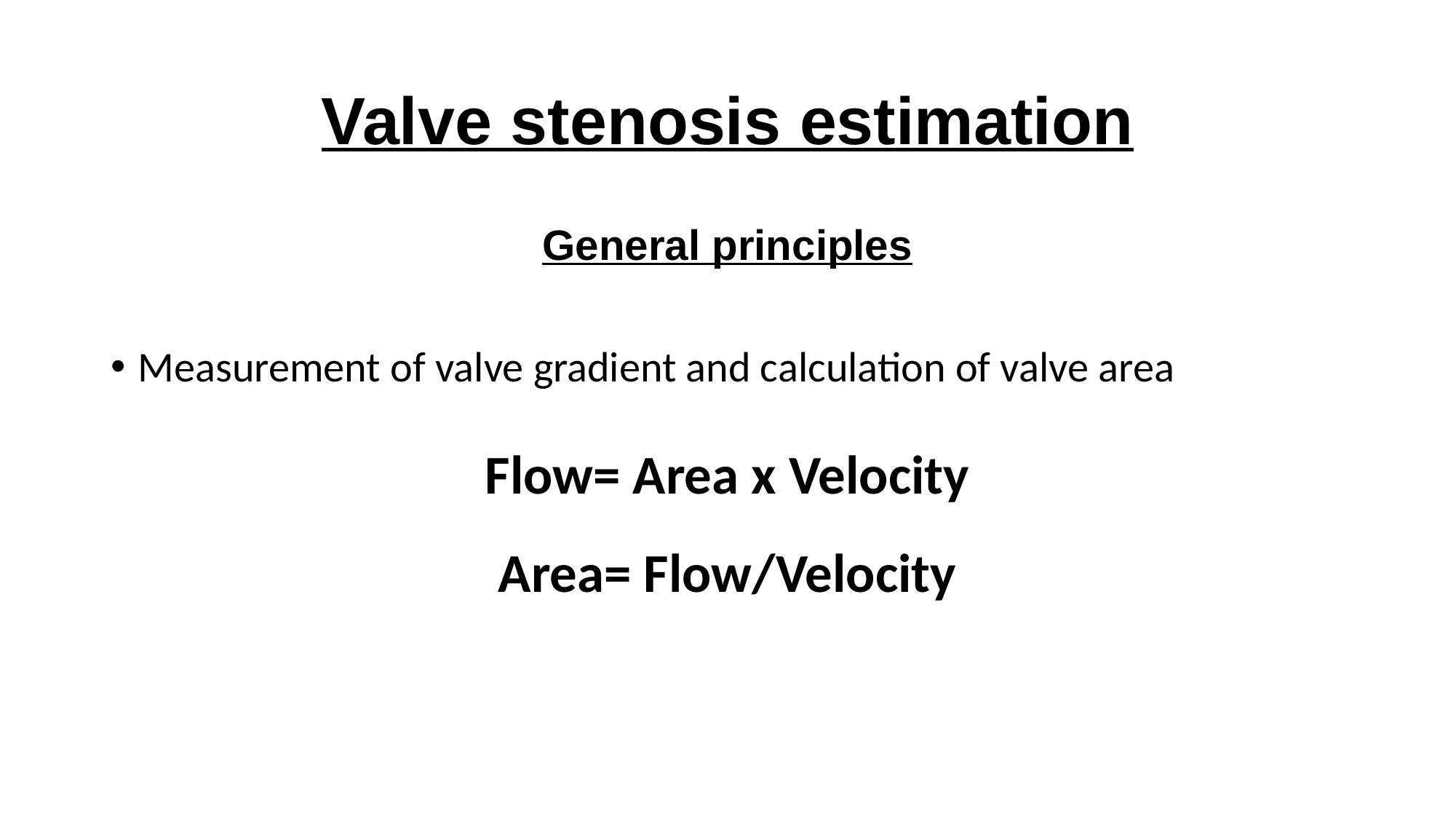

# Valve stenosis estimation
General principles

Measurement of valve gradient and calculation of valve area
Flow= Area x Velocity
Area= Flow/Velocity